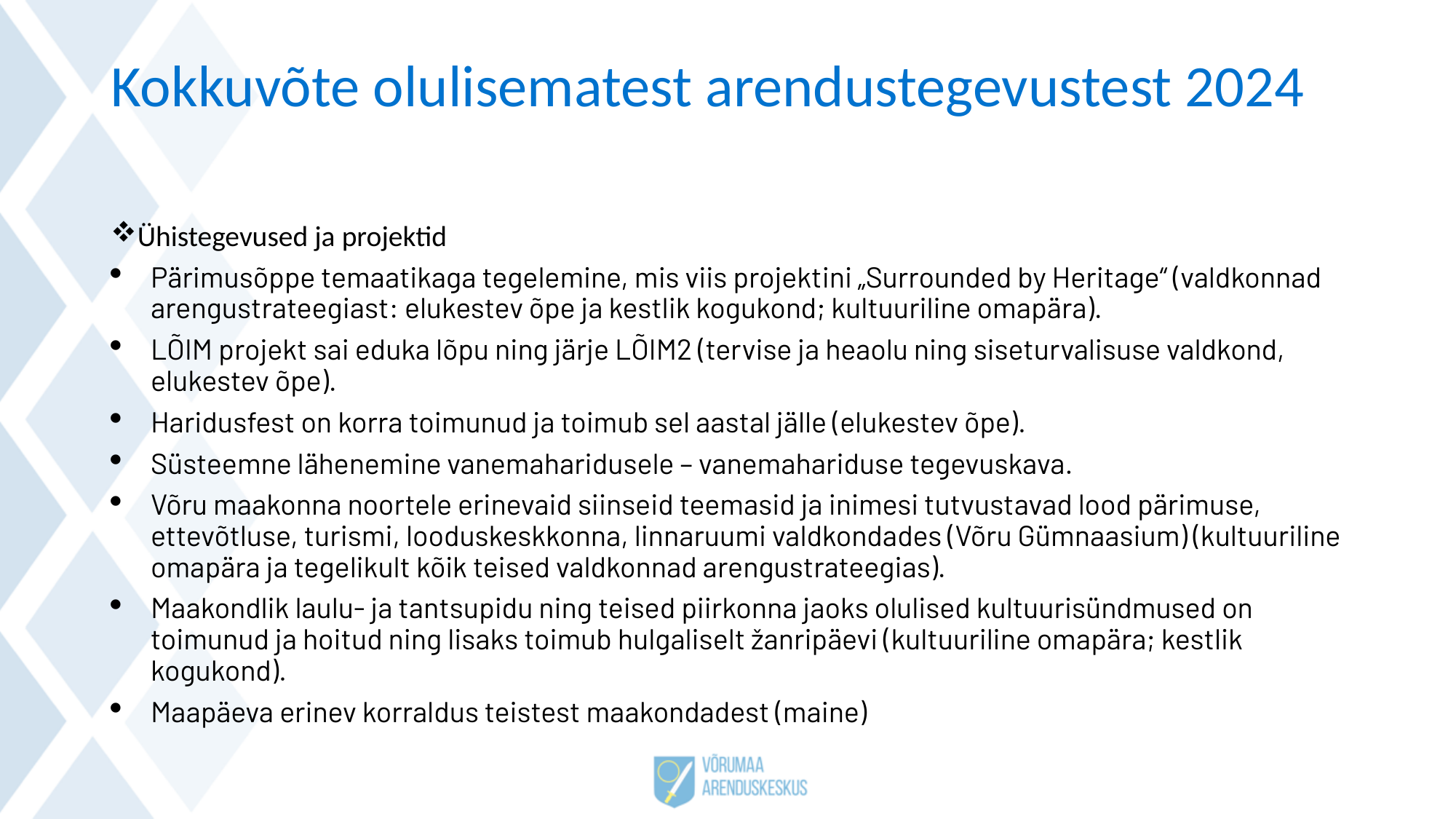

# Kokkuvõte olulisematest arendustegevustest 2024

Ühistegevused ja projektid
Pärimusõppe temaatikaga tegelemine, mis viis projektini „Surrounded by Heritage“ (valdkonnad arengustrateegiast: elukestev õpe ja kestlik kogukond; kultuuriline omapära).
LÕIM projekt sai eduka lõpu ning järje LÕIM2 (tervise ja heaolu ning siseturvalisuse valdkond, elukestev õpe).
Haridusfest on korra toimunud ja toimub sel aastal jälle (elukestev õpe).
Süsteemne lähenemine vanemaharidusele – vanemahariduse tegevuskava.
Võru maakonna noortele erinevaid siinseid teemasid ja inimesi tutvustavad lood pärimuse, ettevõtluse, turismi, looduskeskkonna, linnaruumi valdkondades (Võru Gümnaasium) (kultuuriline omapära ja tegelikult kõik teised valdkonnad arengustrateegias).
Maakondlik laulu- ja tantsupidu ning teised piirkonna jaoks olulised kultuurisündmused on toimunud ja hoitud ning lisaks toimub hulgaliselt žanripäevi (kultuuriline omapära; kestlik kogukond).
Maapäeva erinev korraldus teistest maakondadest (maine)